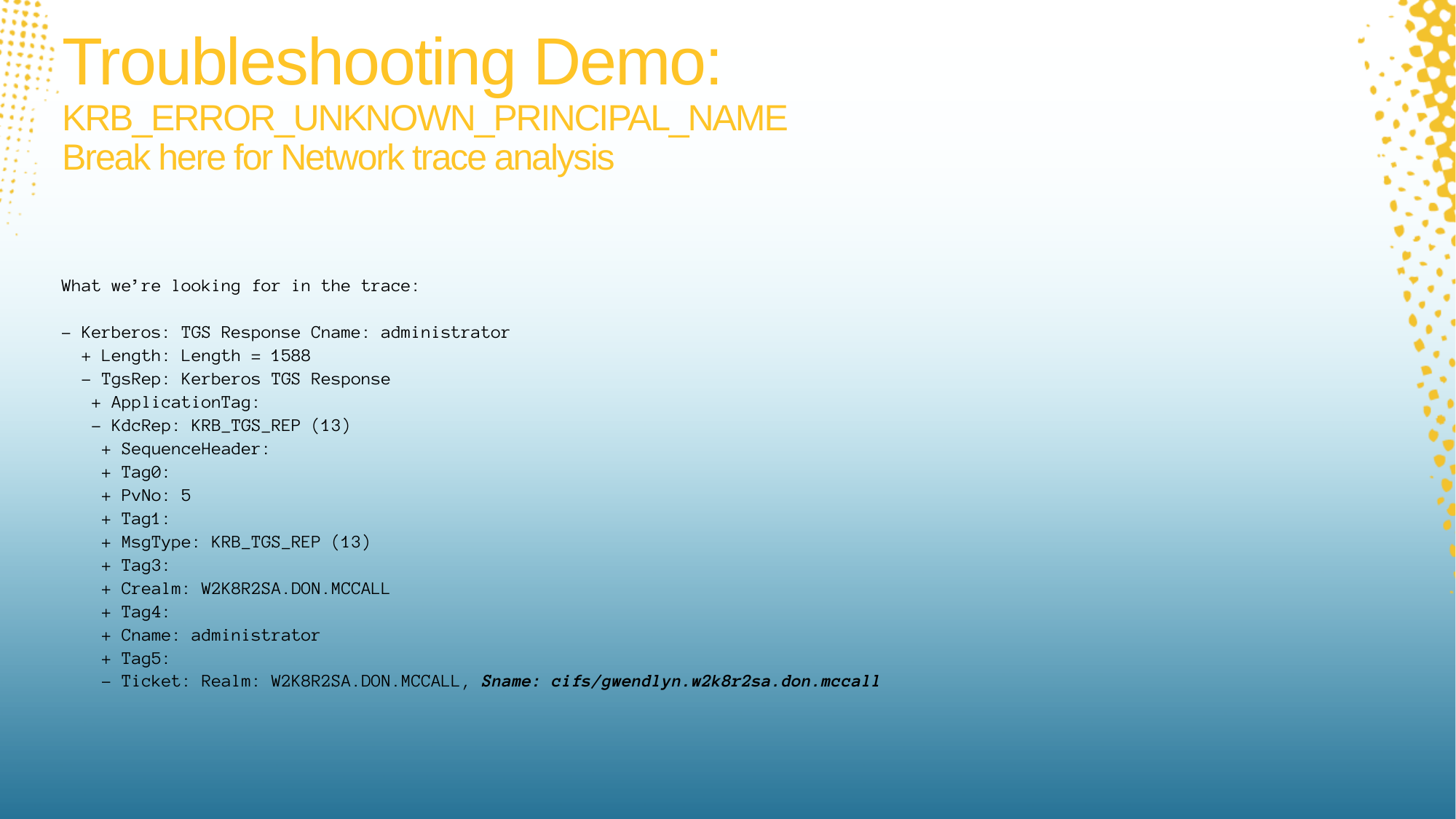

# Troubleshooting Demo: KRB_ERROR_UNKNOWN_PRINCIPAL_NAME Break here for Network trace analysis

What we’re looking for in the trace:

- Kerberos: TGS Response Cname: administrator
  + Length: Length = 1588
  - TgsRep: Kerberos TGS Response
   + ApplicationTag:
   - KdcRep: KRB_TGS_REP (13)
    + SequenceHeader:
    + Tag0:
    + PvNo: 5
    + Tag1:
    + MsgType: KRB_TGS_REP (13)
    + Tag3:
    + Crealm: W2K8R2SA.DON.MCCALL
    + Tag4:
    + Cname: administrator
    + Tag5:
    - Ticket: Realm: W2K8R2SA.DON.MCCALL, Sname: cifs/gwendlyn.w2k8r2sa.don.mccall